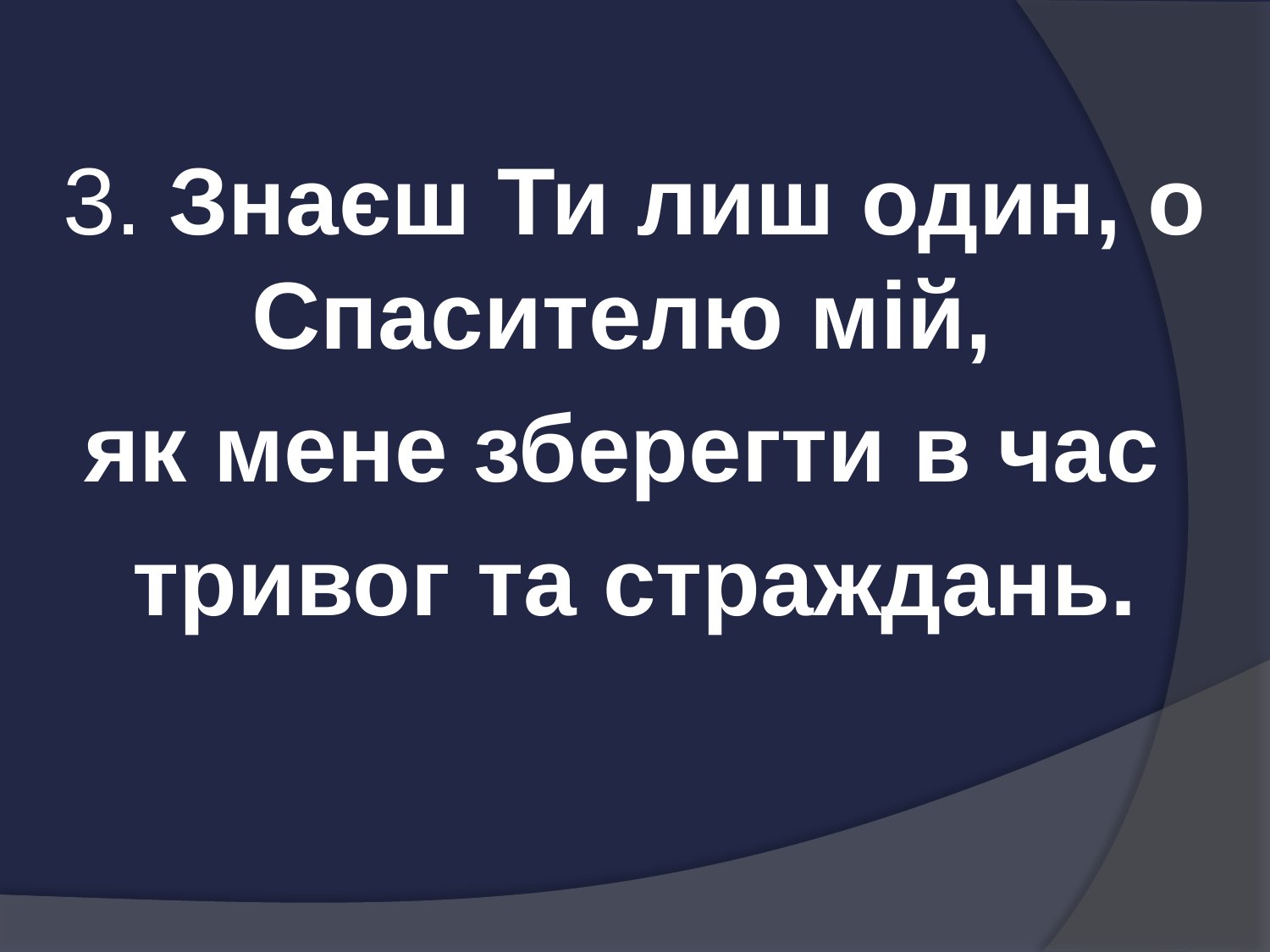

3. Знаєш Ти лиш один, о Спасителю мій,
як мене зберегти в час
тривог та страждань.